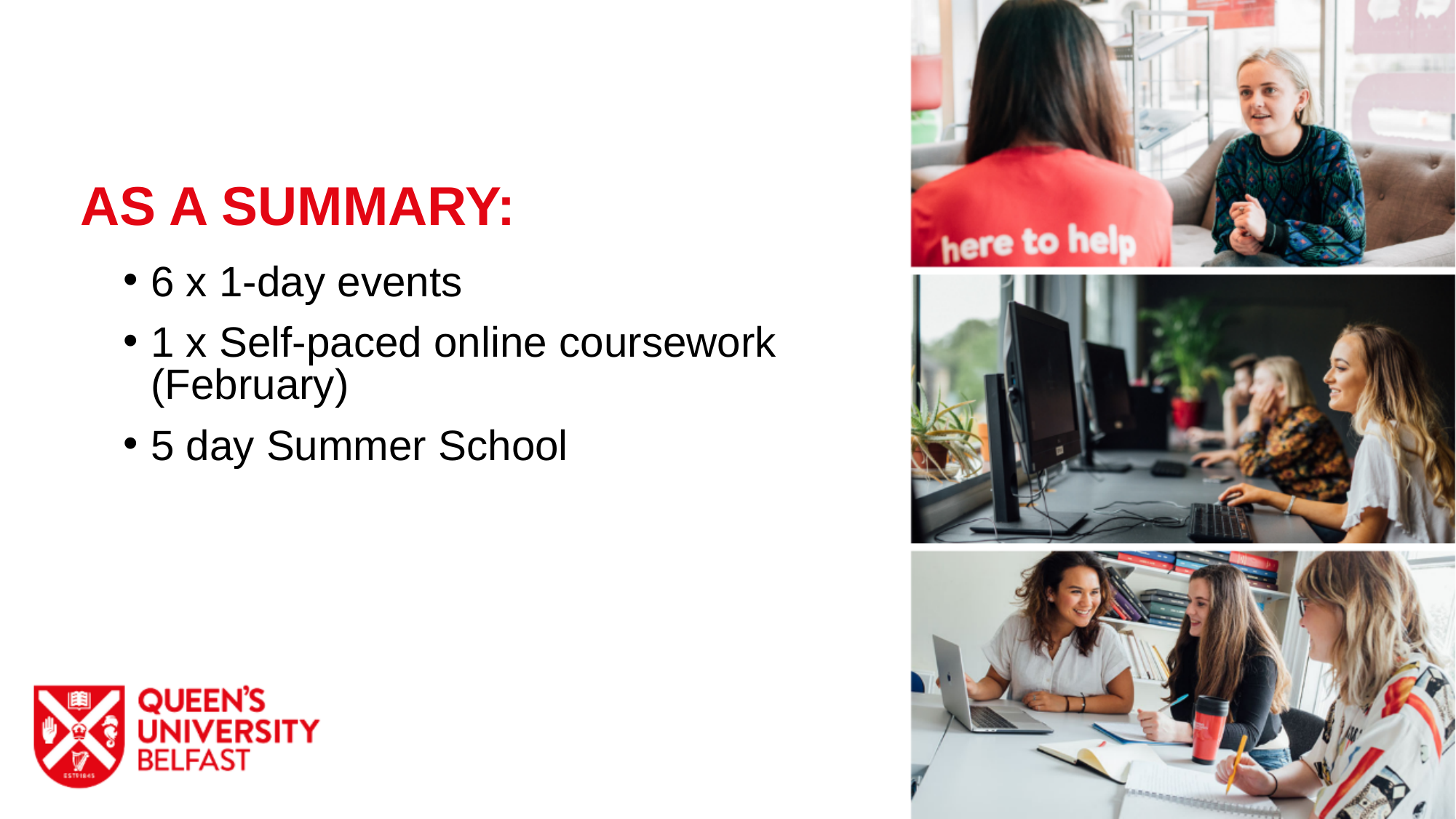

AS A SUMMARY:

6 x 1-day events
1 x Self-paced online coursework (February)
5 day Summer School